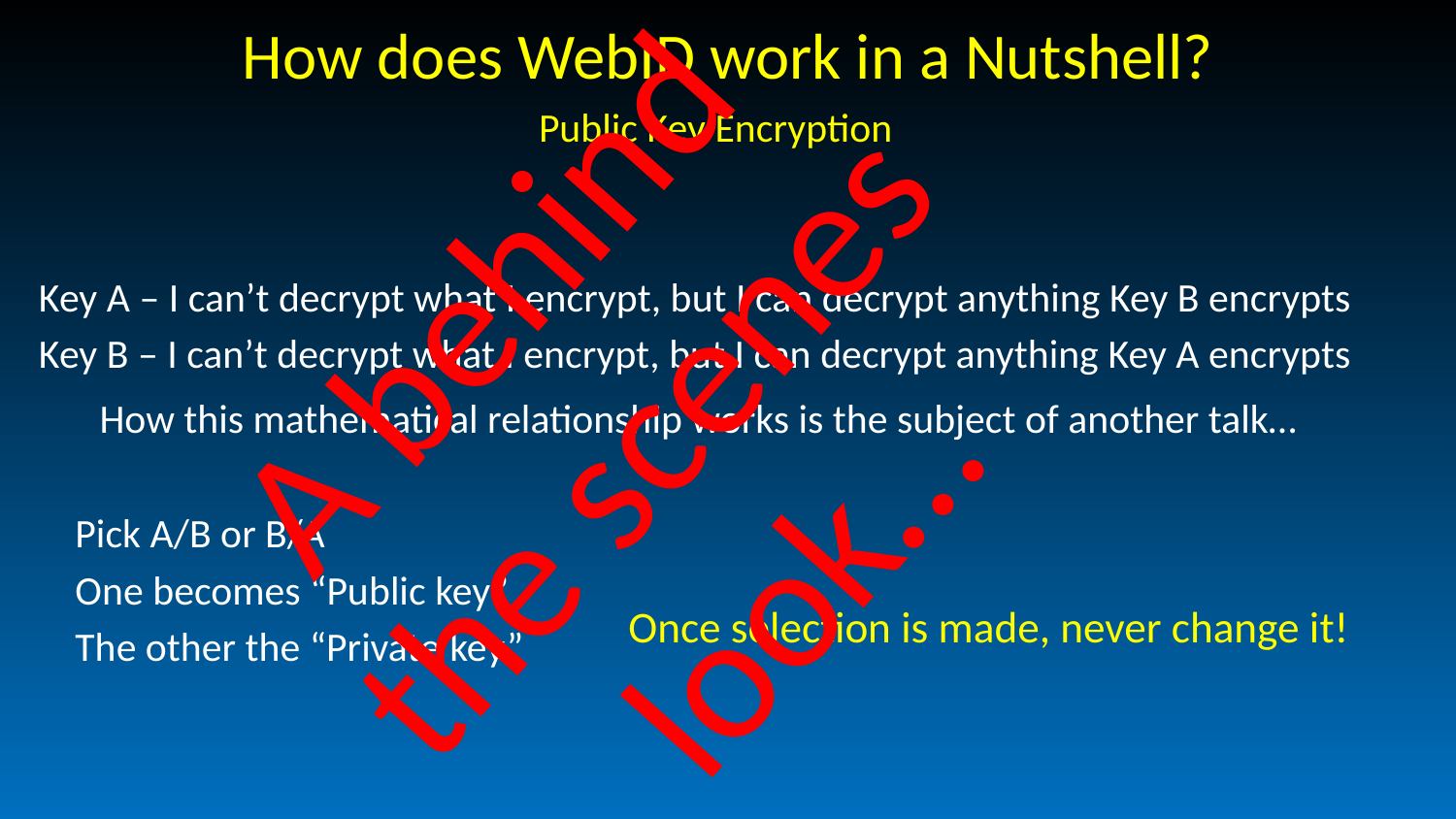

# How does WebID work in a Nutshell?
Public Key Encryption
Key A – I can’t decrypt what I encrypt, but I can decrypt anything Key B encrypts
Key B – I can’t decrypt what I encrypt, but I can decrypt anything Key A encrypts

A behind the scenes look…
How this mathematical relationship works is the subject of another talk…

Pick A/B or B/A
One becomes “Public key”
The other the “Private key”

Once selection is made, never change it!